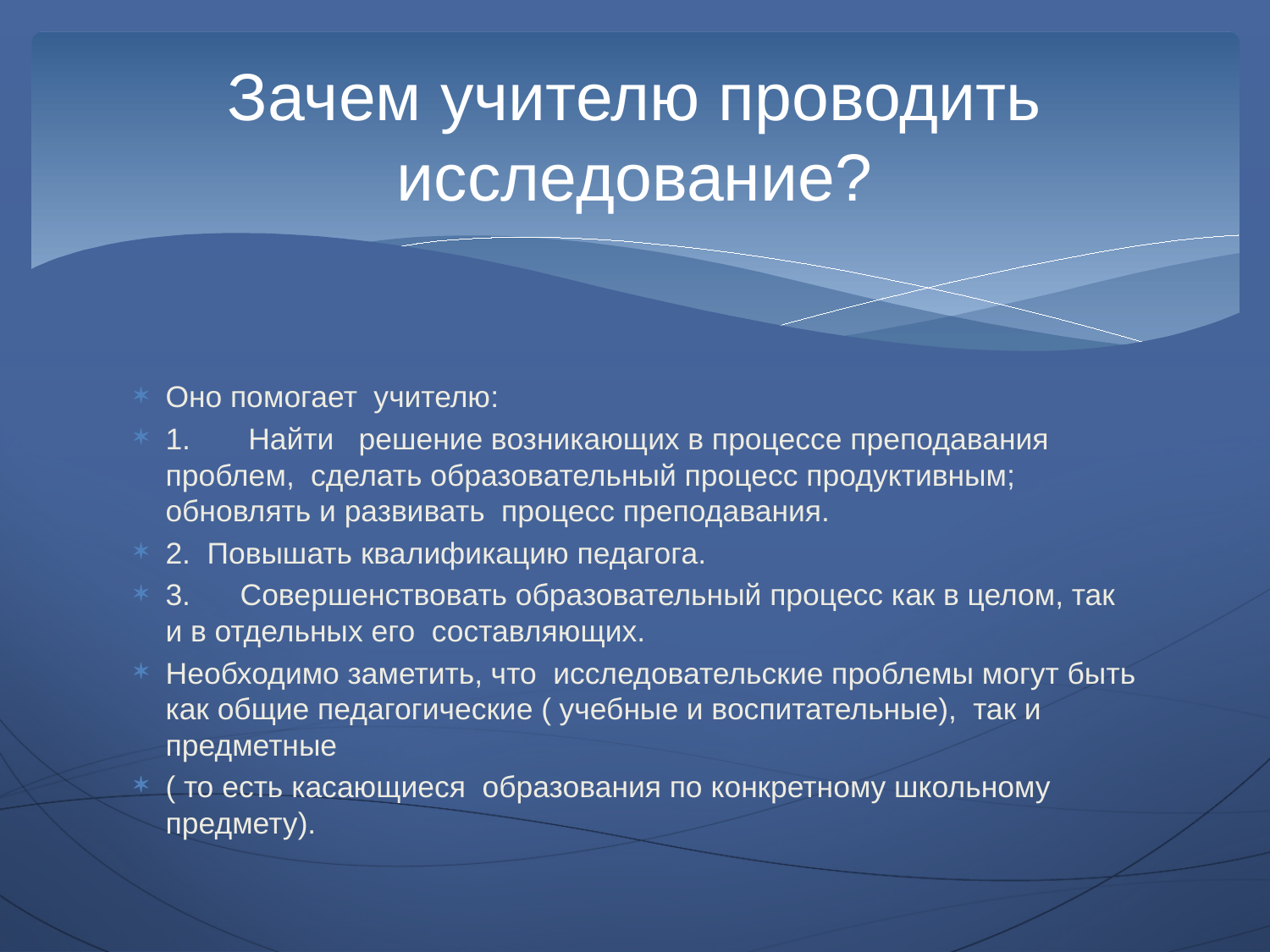

# Зачем учителю проводить исследование?
Оно помогает  учителю:
1.       Найти   решение возникающих в процессе преподавания проблем,  сделать образовательный процесс продуктивным; обновлять и развивать  процесс преподавания.
2.  Повышать квалификацию педагога.
3.      Совершенствовать образовательный процесс как в целом, так и в отдельных его  составляющих.
Необходимо заметить, что  исследовательские проблемы могут быть как общие педагогические ( учебные и воспитательные),  так и  предметные
( то есть касающиеся  образования по конкретному школьному предмету).